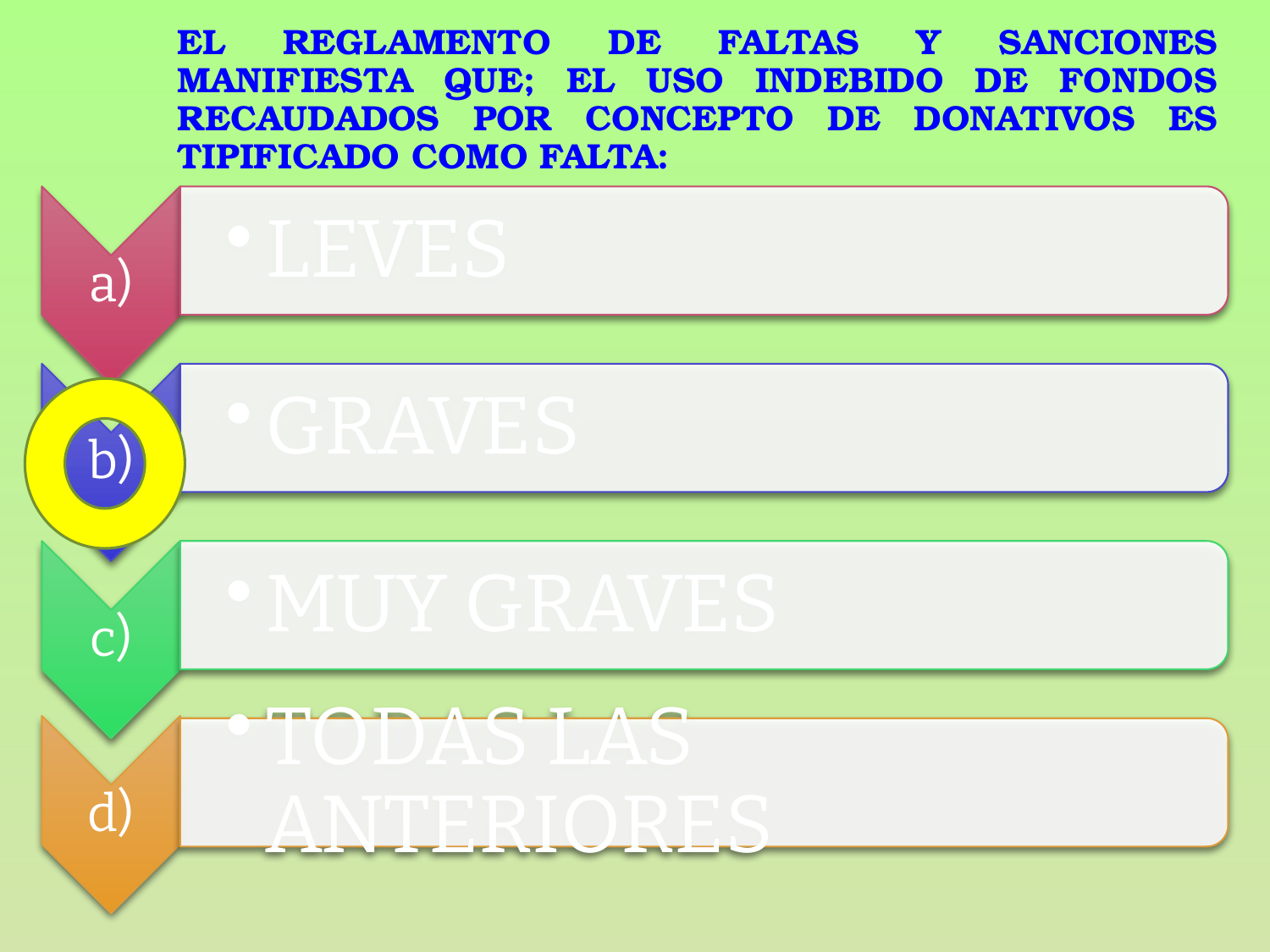

# EL REGLAMENTO DE FALTAS Y SANCIONES MANIFIESTA QUE; EL USO INDEBIDO DE FONDOS RECAUDADOS POR CONCEPTO DE DONATIVOS ES TIPIFICADO COMO FALTA:
a)
LEVES
b)
GRAVES
c)
MUY GRAVES
d)
TODAS LAS ANTERIORES